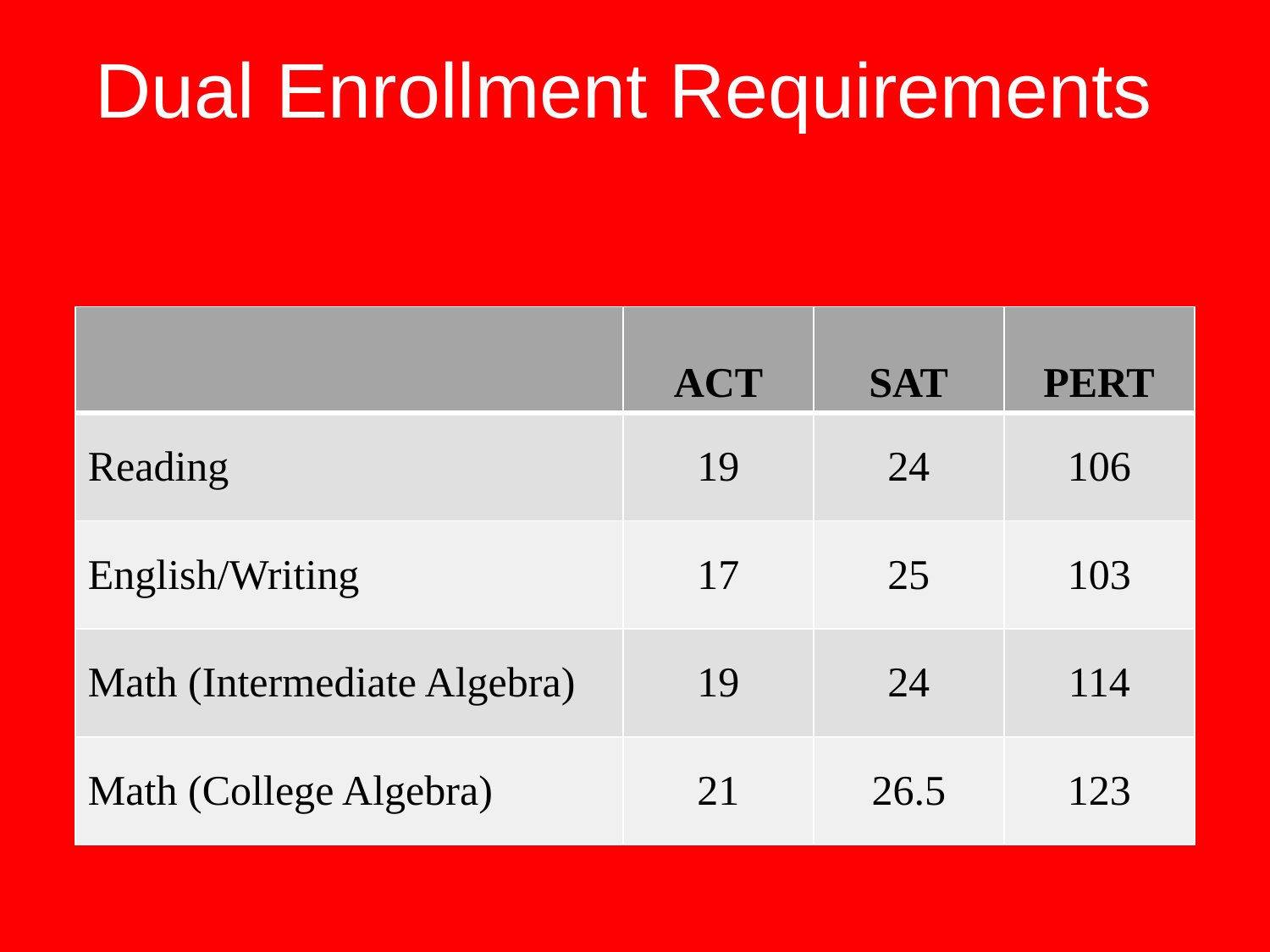

Dual Enrollment Requirements
|  | ACT | SAT | PERT |
| --- | --- | --- | --- |
| Reading | 19 | 24 | 106 |
| English/Writing | 17 | 25 | 103 |
| Math (Intermediate Algebra) | 19 | 24 | 114 |
| Math (College Algebra) | 21 | 26.5 | 123 |